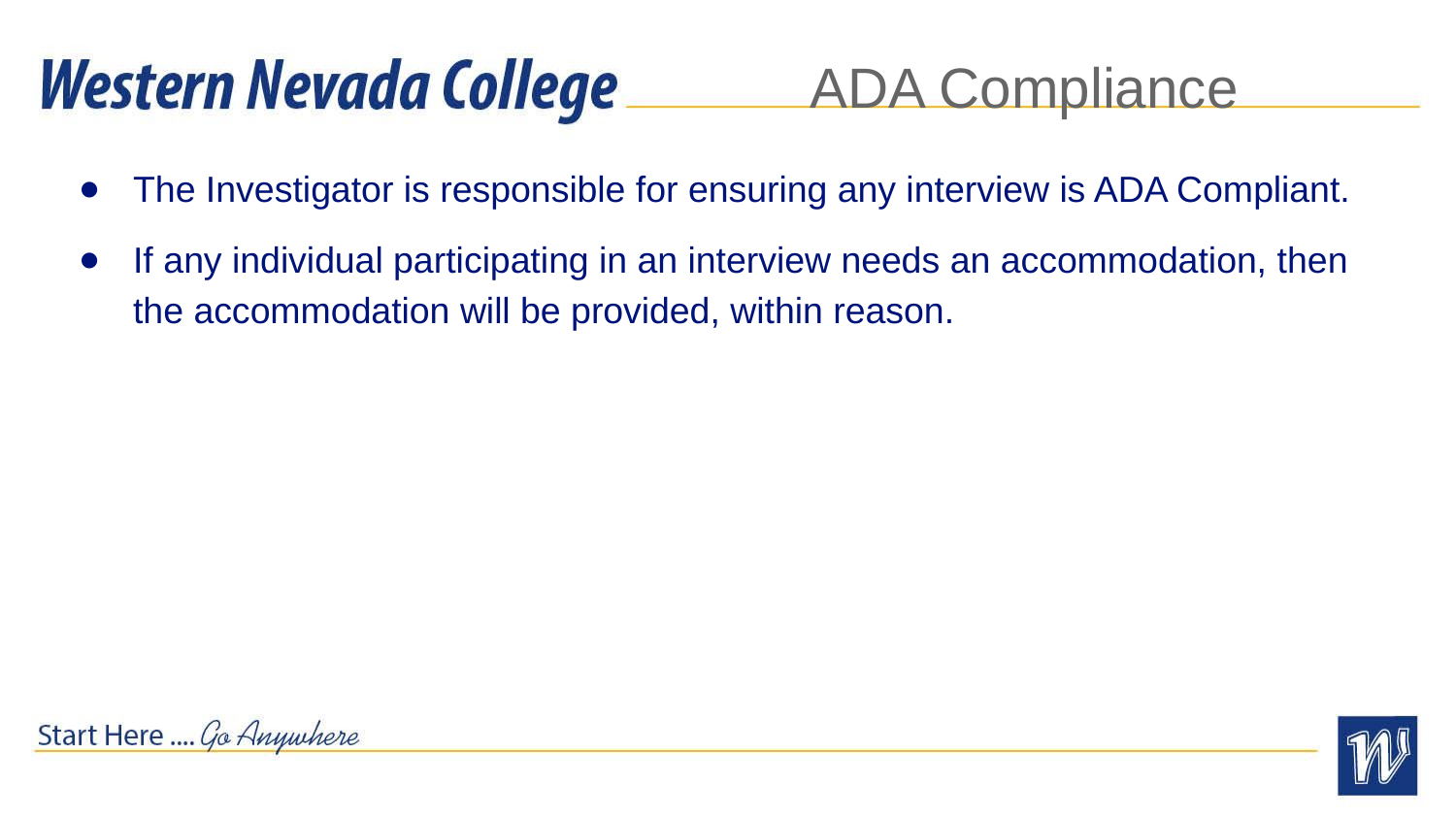

# ADA Compliance
The Investigator is responsible for ensuring any interview is ADA Compliant.
If any individual participating in an interview needs an accommodation, then the accommodation will be provided, within reason.